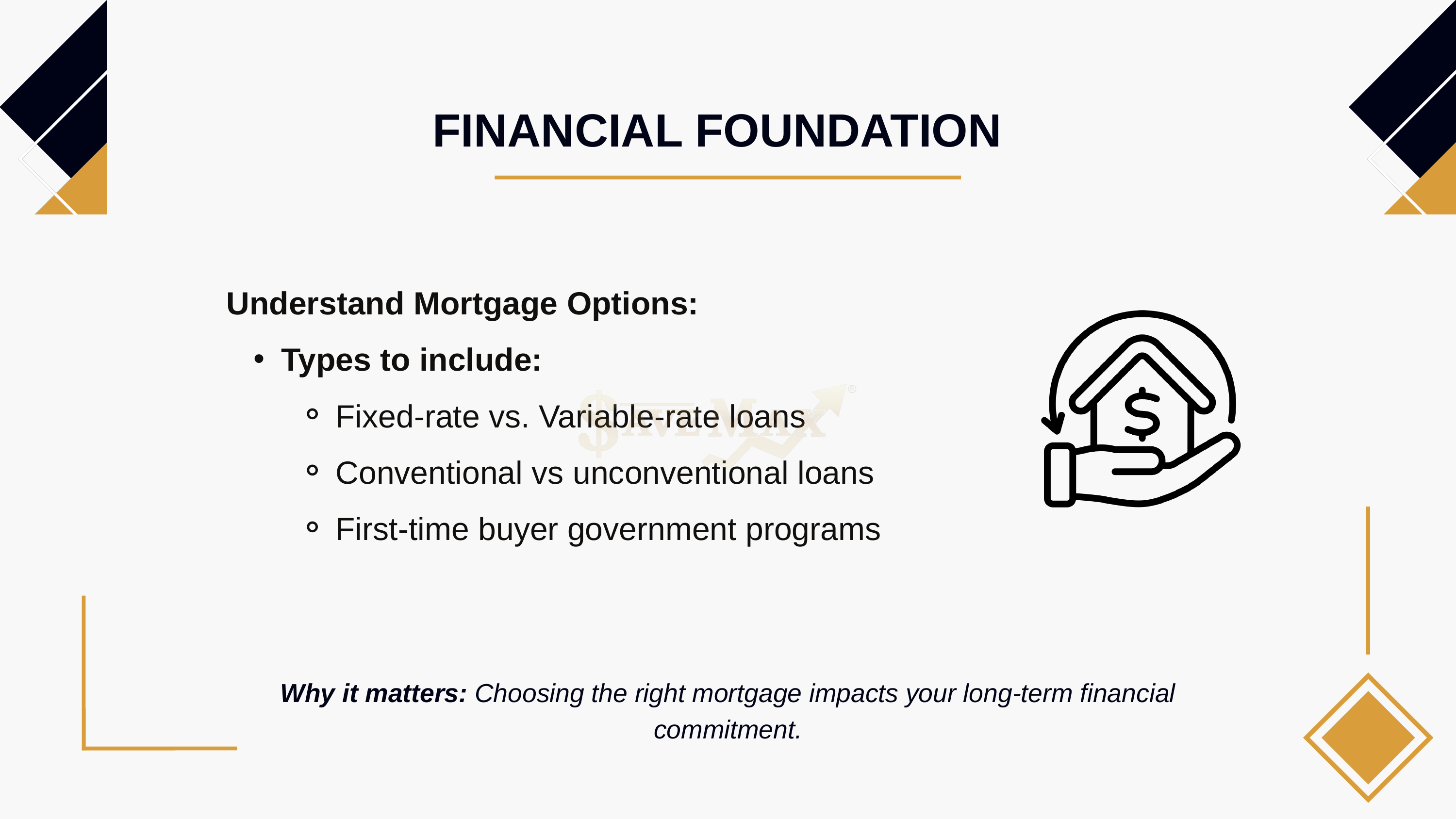

FINANCIAL FOUNDATION

Understand Mortgage Options:
Types to include:
Fixed-rate vs. Variable-rate loans
Conventional vs unconventional loans
First-time buyer government programs

Why it matters: Choosing the right mortgage impacts your long-term financial commitment.